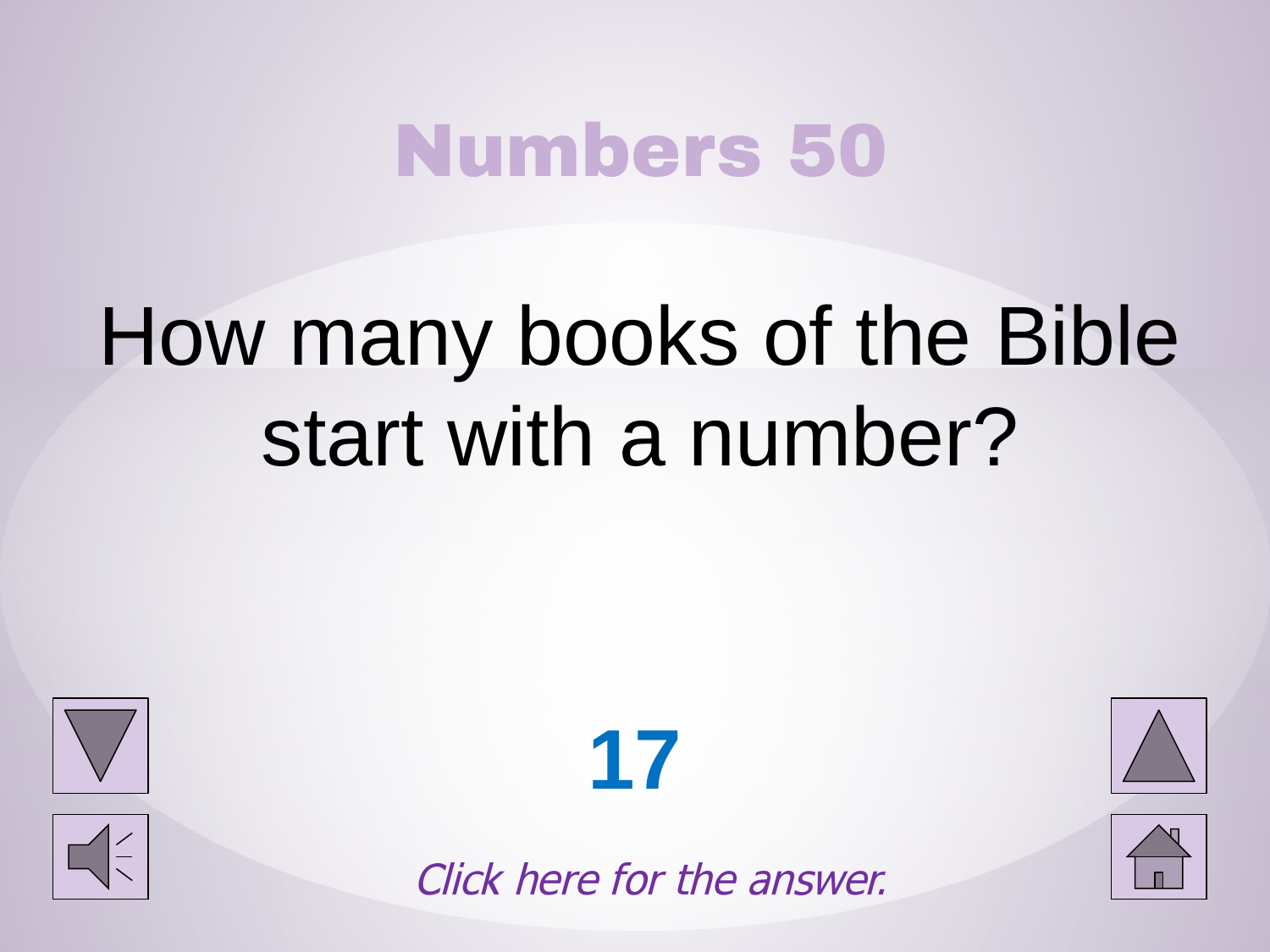

# Numbers 50 How many books of the Bible start with a number?

17

Click here for the answer.